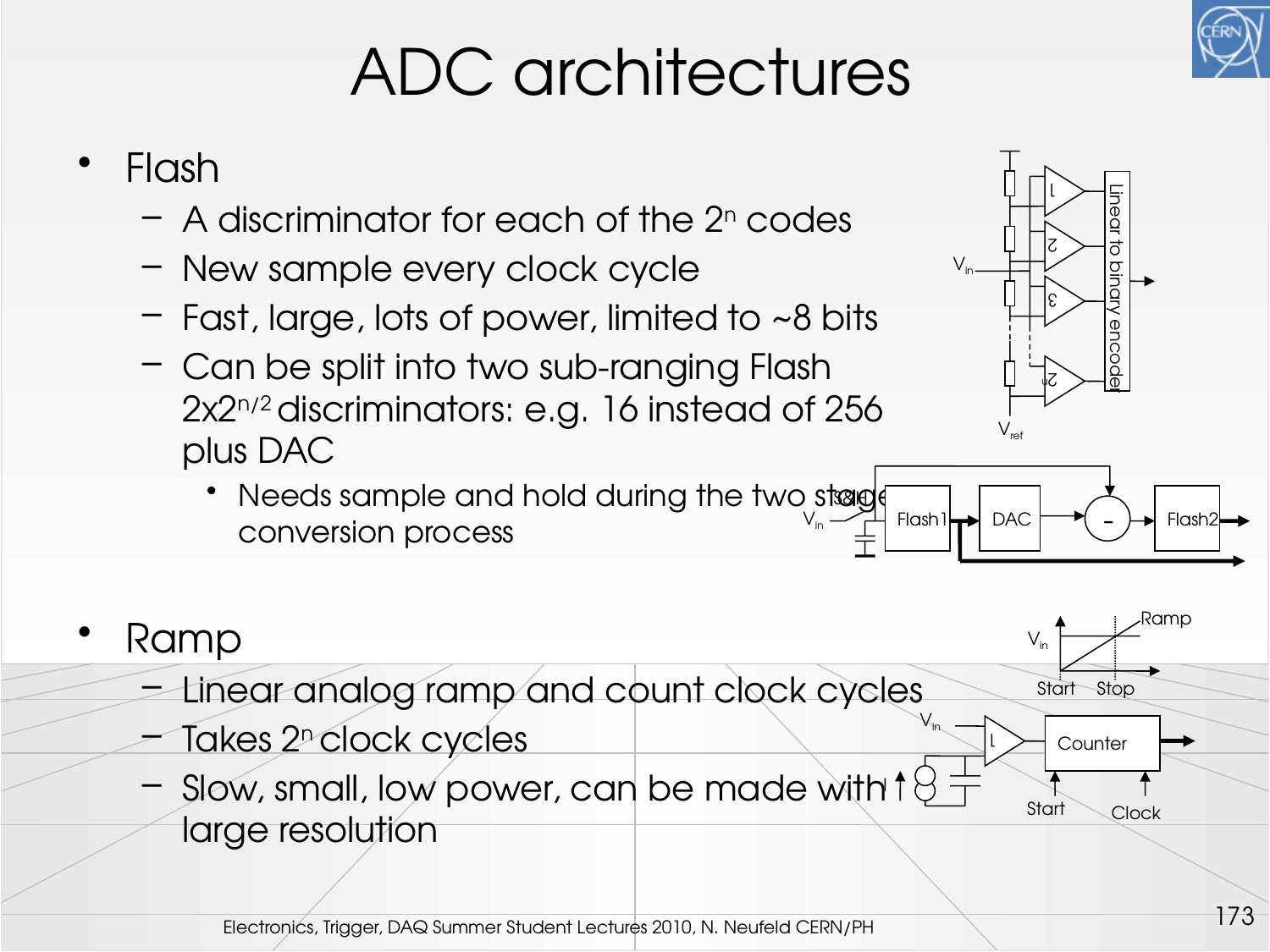

# ADC architectures
Flash
A discriminator for each of the 2n codes
New sample every clock cycle
Fast, large, lots of power, limited to ~8 bits
Can be split into two sub-ranging Flash
2x2n/2 discriminators: e.g. 16 instead of 256
plus DAC
Needs sample and hold during the two stage
conversion process

Ramp
Linear analog ramp and count clock cycles
Takes 2n clock cycles
Slow, small, low power, can be made with large resolution

1
Linear to binary encoder

2

3

2n

Vref
Vin

S&H
Flash1
DAC
Flash2
-
Vin

Ramp

Vin

Start

Stop
Vin
Counter
1

I

Start
Clock

Electronics, Trigger, DAQ Summer Student Lectures 2010, N. Neufeld CERN/PH
173